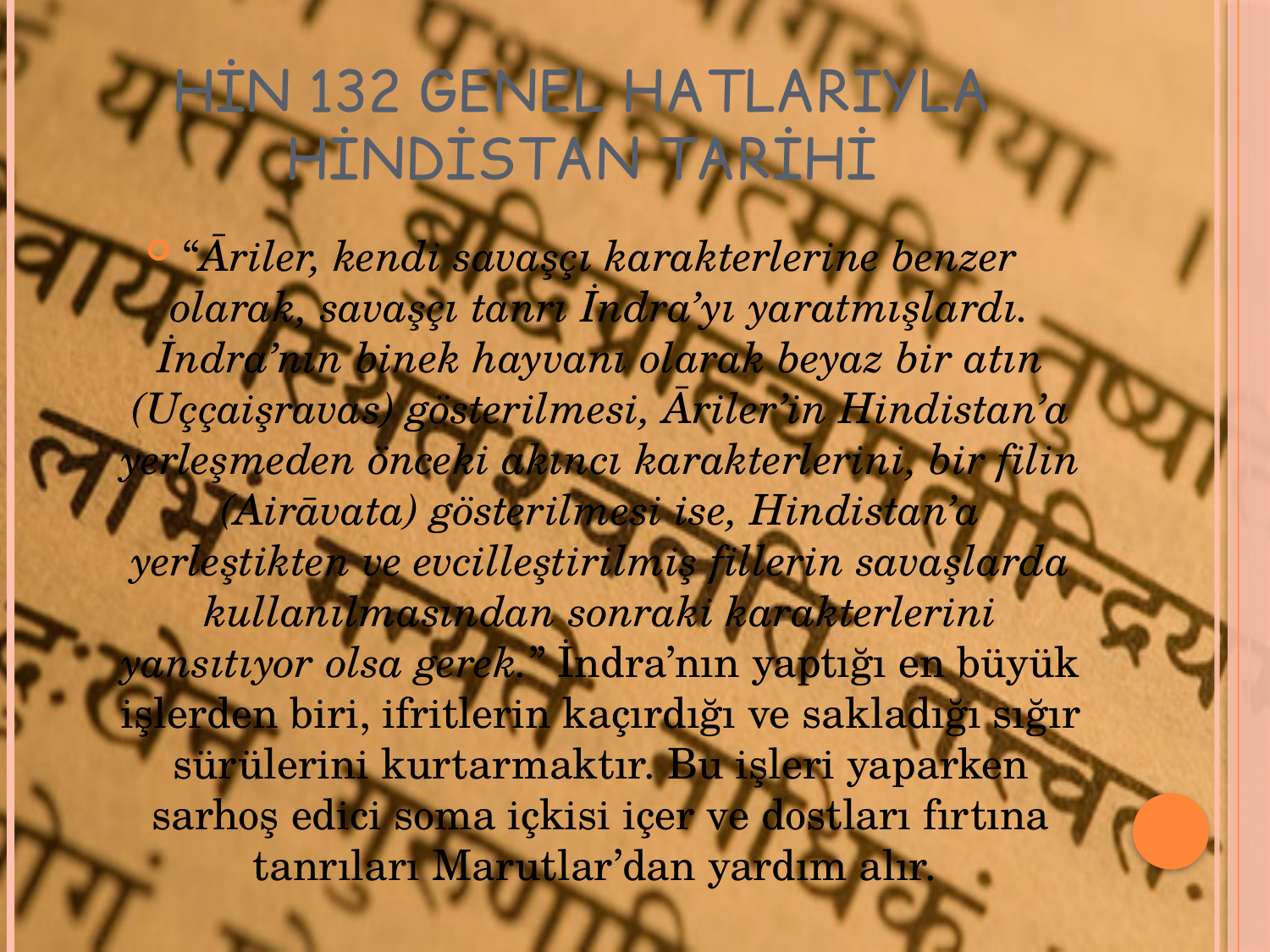

# HİN 132 GENEL HATLARIYLA HİNDİSTAN TARİHİ
“Āriler, kendi savaşçı karakterlerine benzer olarak, savaşçı tanrı İndra’yı yaratmışlardı. İndra’nın binek hayvanı olarak beyaz bir atın (Uççaişravas) gösterilmesi, Āriler’in Hindistan’a yerleşmeden önceki akıncı karakterlerini, bir filin (Airāvata) gösterilmesi ise, Hindistan’a yerleştikten ve evcilleştirilmiş fillerin savaşlarda kullanılmasından sonraki karakterlerini yansıtıyor olsa gerek.” İndra’nın yaptığı en büyük işlerden biri, ifritlerin kaçırdığı ve sakladığı sığır sürülerini kurtarmaktır. Bu işleri yaparken sarhoş edici soma içkisi içer ve dostları fırtına tanrıları Marutlar’dan yardım alır.